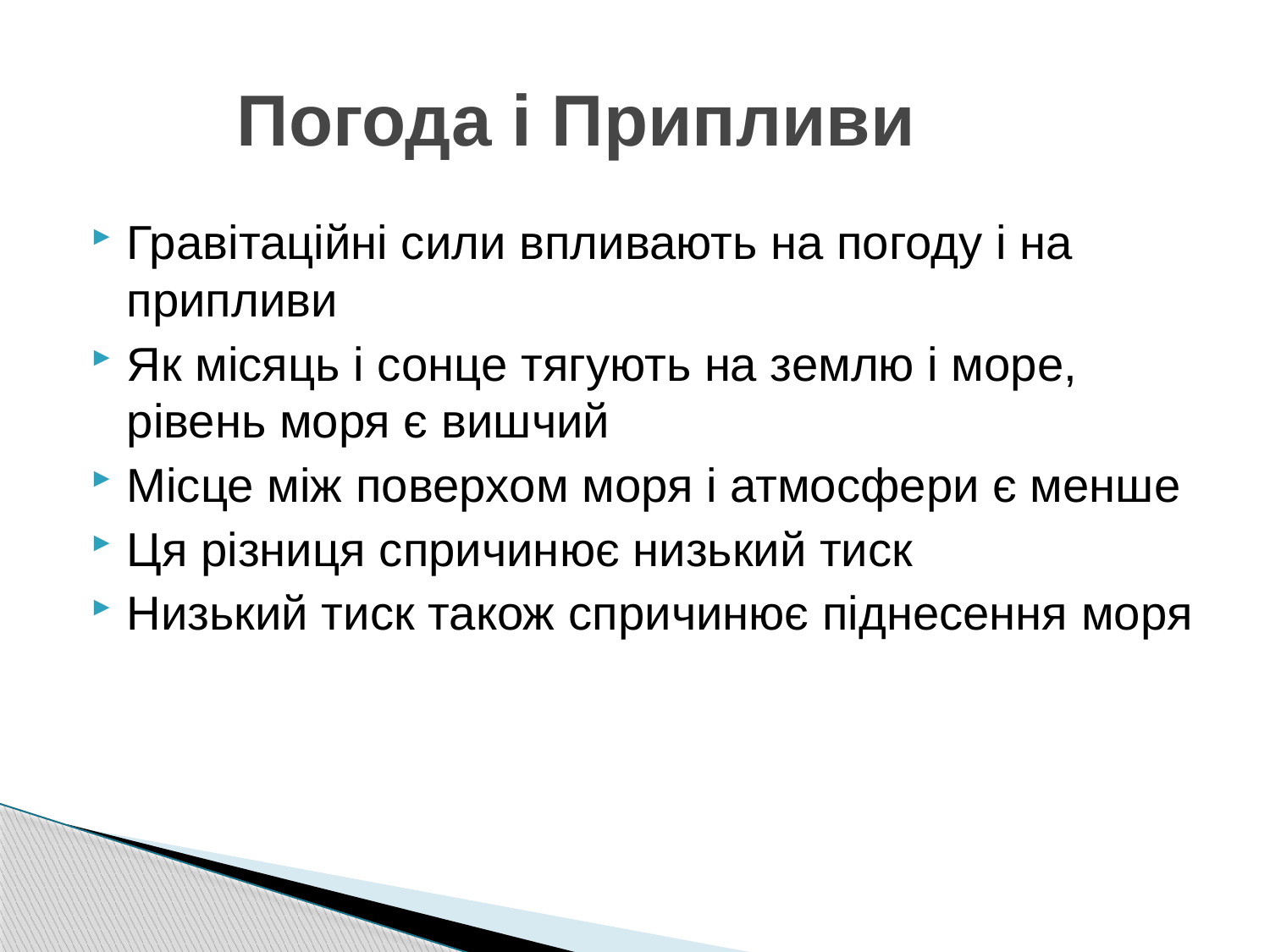

# Погода і Припливи
Гравітаційні сили впливають на погоду і на припливи
Як місяць і сонце тягують на землю і море, рівень моря є вишчий
Місце між поверхом моря і атмосфери є менше
Ця різниця спричинює низький тиск
Низький тиск також спричинює піднесення моря